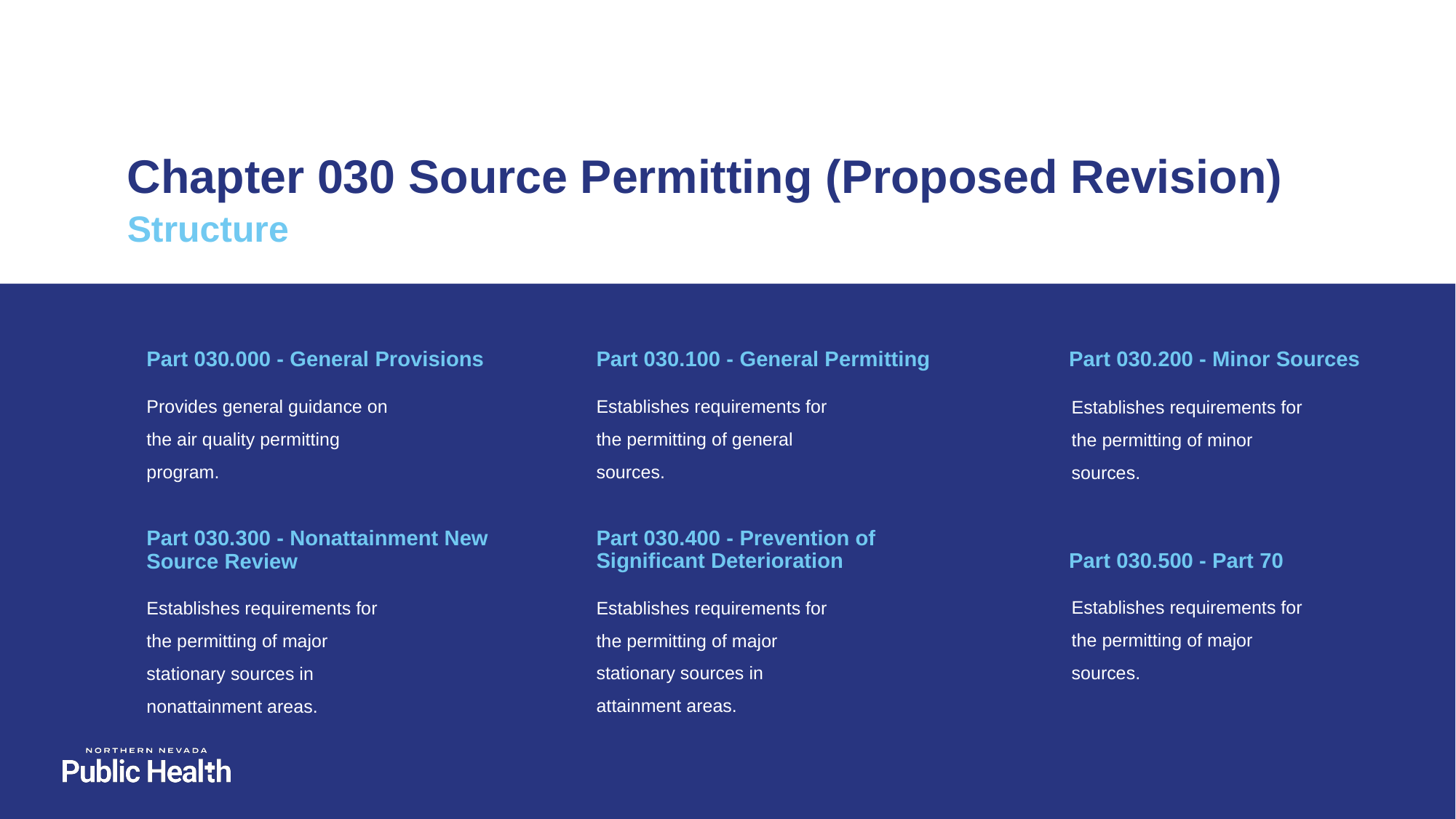

# Chapter 030 Source Permitting (Proposed Revision)
Structure
Part 030.000 - General Provisions
Part 030.100 - General Permitting
Part 030.200 - Minor Sources
Provides general guidance on the air quality permitting program.
Establishes requirements for the permitting of general sources.
Establishes requirements for the permitting of minor sources.

Part 030.500 - Part 70
Part 030.300 - Nonattainment New Source Review
Part 030.400 - Prevention of Significant Deterioration
Establishes requirements for the permitting of major sources.

Establishes requirements for the permitting of major stationary sources in attainment areas.

Establishes requirements for the permitting of major stationary sources in nonattainment areas.